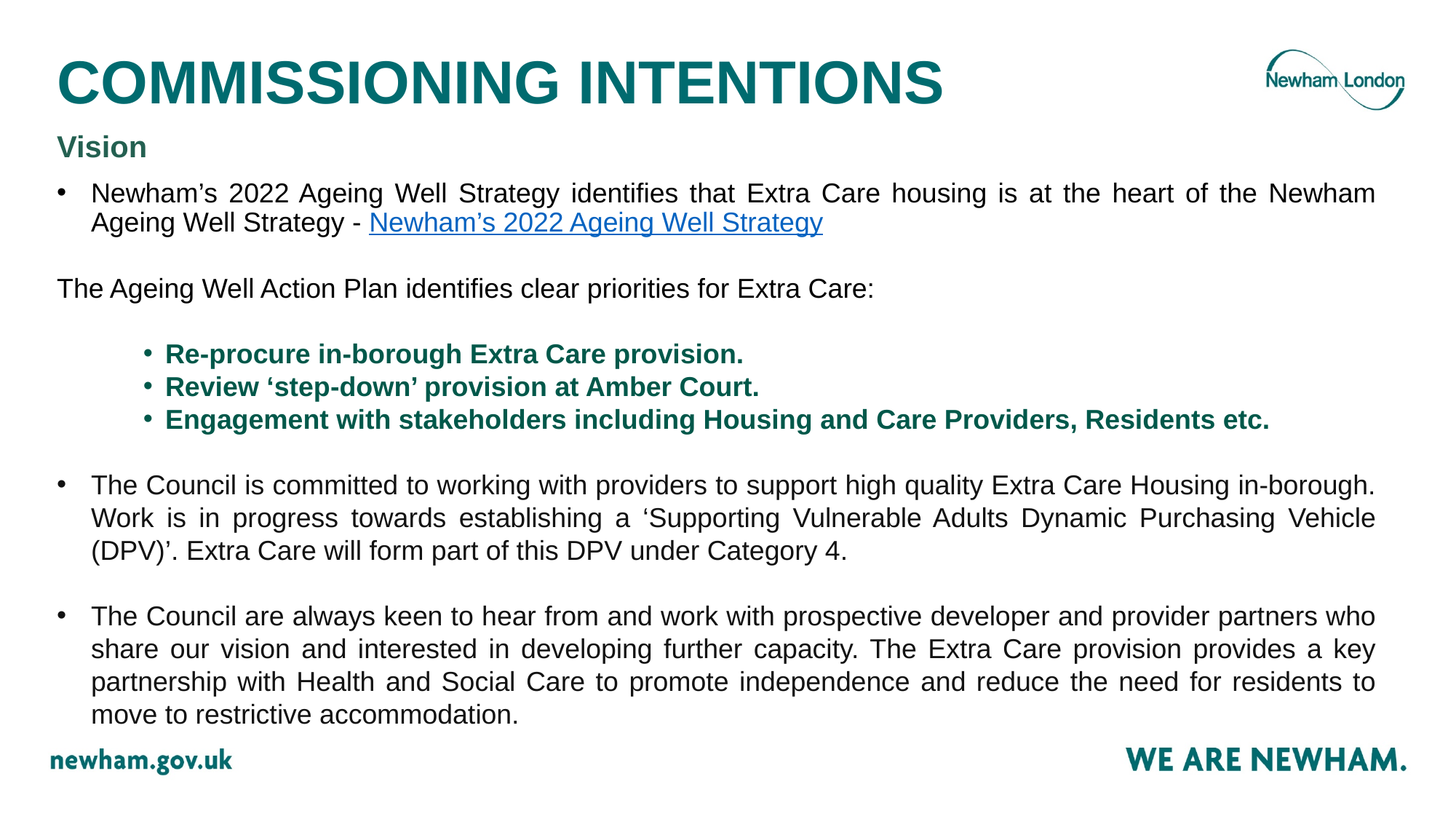

# COMMISSIONING INTENTIONS
Vision
Newham’s 2022 Ageing Well Strategy identifies that Extra Care housing is at the heart of the Newham Ageing Well Strategy - Newham’s 2022 Ageing Well Strategy

The Ageing Well Action Plan identifies clear priorities for Extra Care:

Re-procure in-borough Extra Care provision.
Review ‘step-down’ provision at Amber Court.
Engagement with stakeholders including Housing and Care Providers, Residents etc.

The Council is committed to working with providers to support high quality Extra Care Housing in-borough. Work is in progress towards establishing a ‘Supporting Vulnerable Adults Dynamic Purchasing Vehicle (DPV)’. Extra Care will form part of this DPV under Category 4.

The Council are always keen to hear from and work with prospective developer and provider partners who share our vision and interested in developing further capacity. The Extra Care provision provides a key partnership with Health and Social Care to promote independence and reduce the need for residents to move to restrictive accommodation.